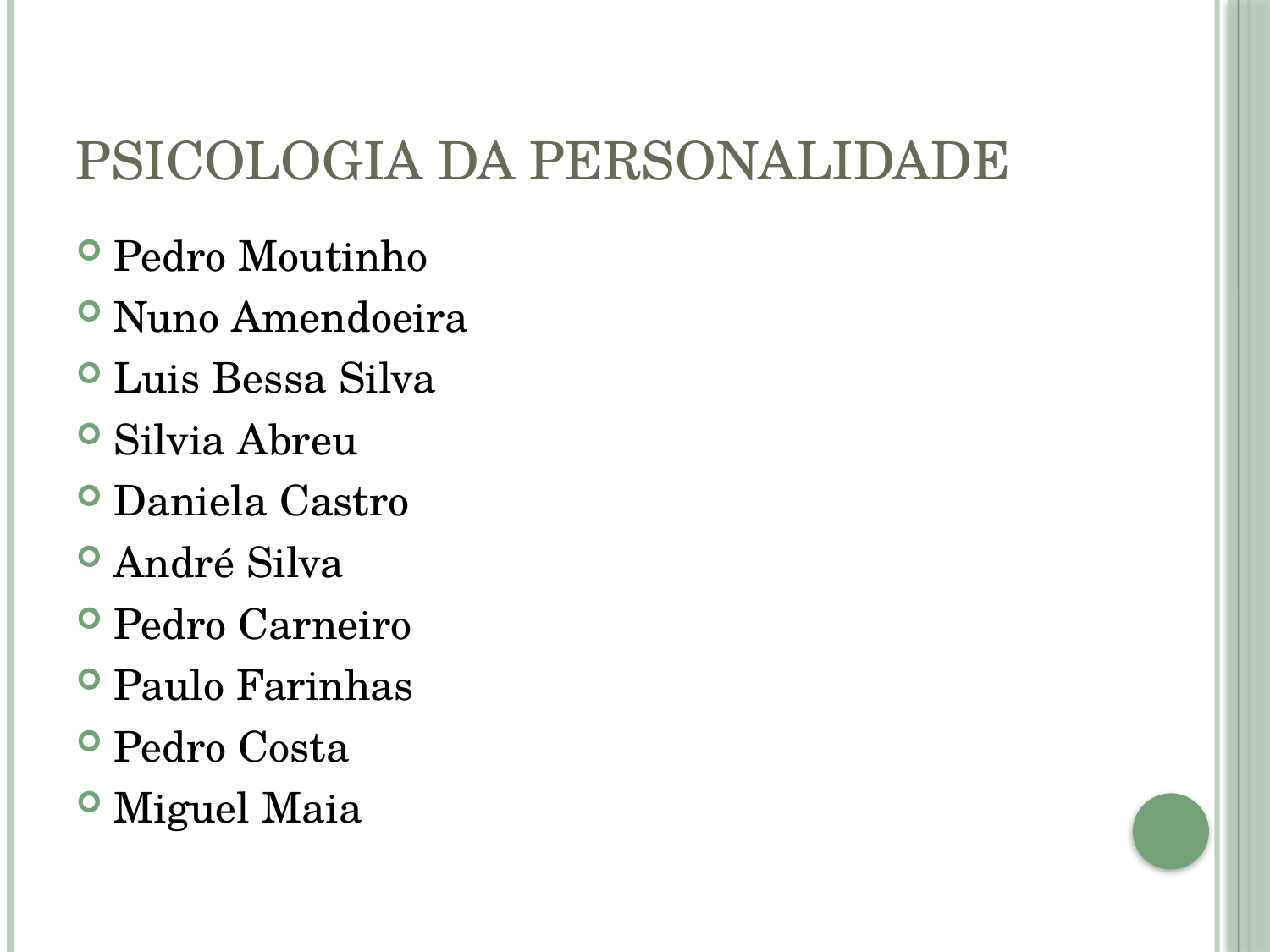

# Psicologia da Personalidade
Pedro Moutinho
Nuno Amendoeira
Luis Bessa Silva
Silvia Abreu
Daniela Castro
André Silva
Pedro Carneiro
Paulo Farinhas
Pedro Costa
Miguel Maia